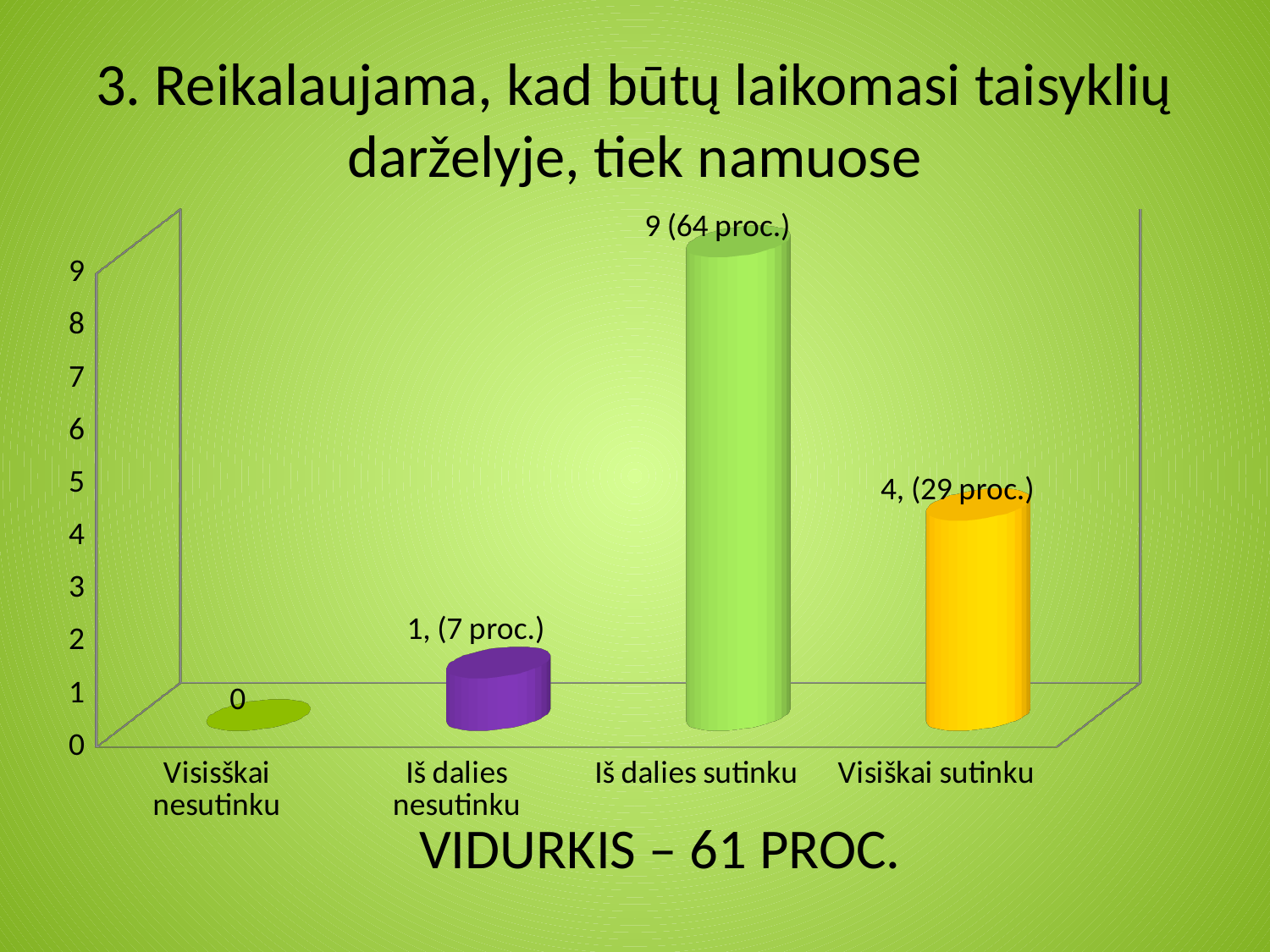

# 3. Reikalaujama, kad būtų laikomasi taisyklių darželyje, tiek namuose

[unsupported chart]

VIDURKIS – 61 PROC.